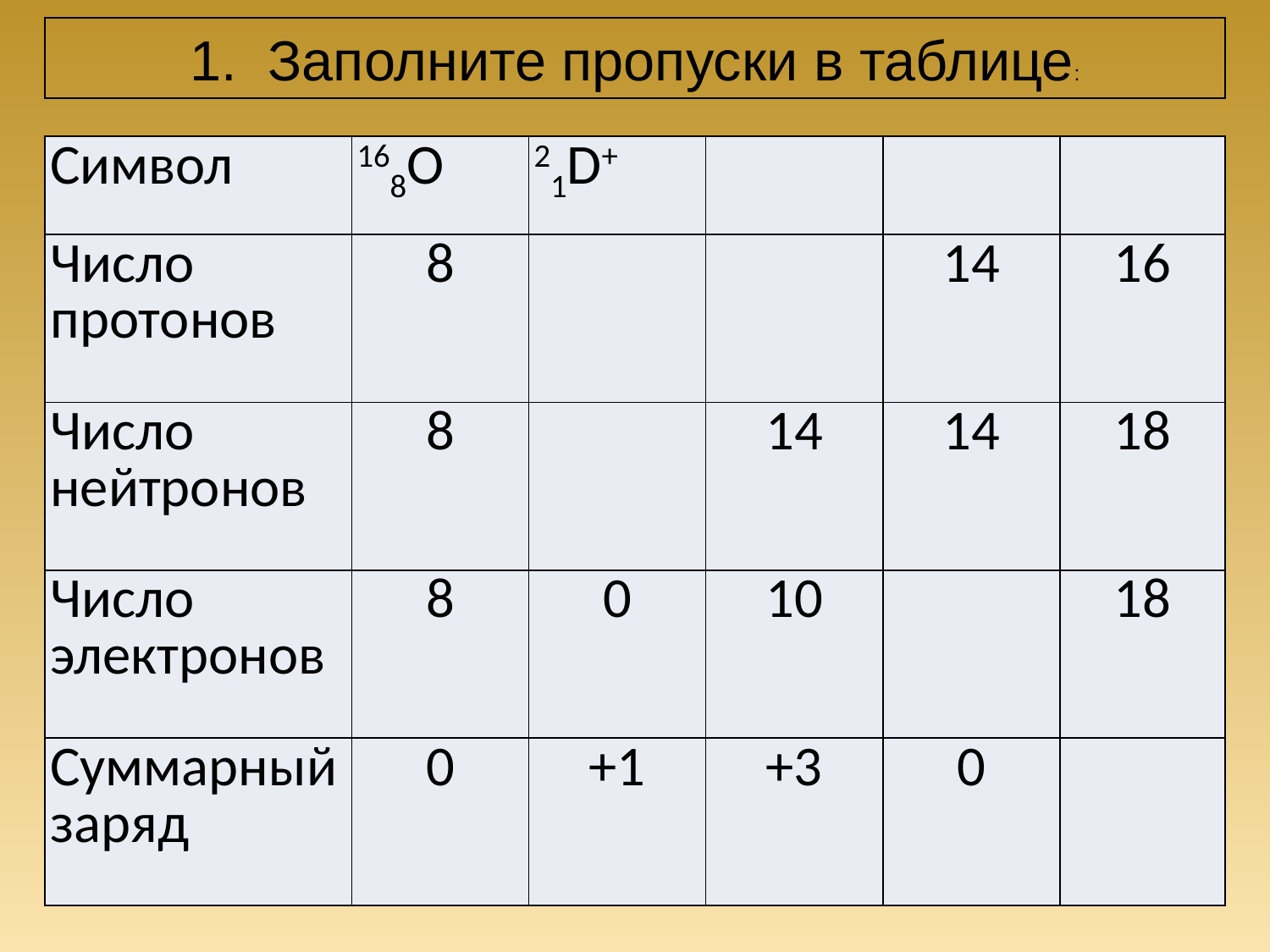

1.  Заполните пропуски в таблице:
| Символ | 168O | 21D+ |  |  |  |
| --- | --- | --- | --- | --- | --- |
| Число протонов | 8 |  |  | 14 | 16 |
| Число нейтронов | 8 |  | 14 | 14 | 18 |
| Число электронов | 8 | 0 | 10 |  | 18 |
| Суммарный заряд | 0 | +1 | +3 | 0 |  |